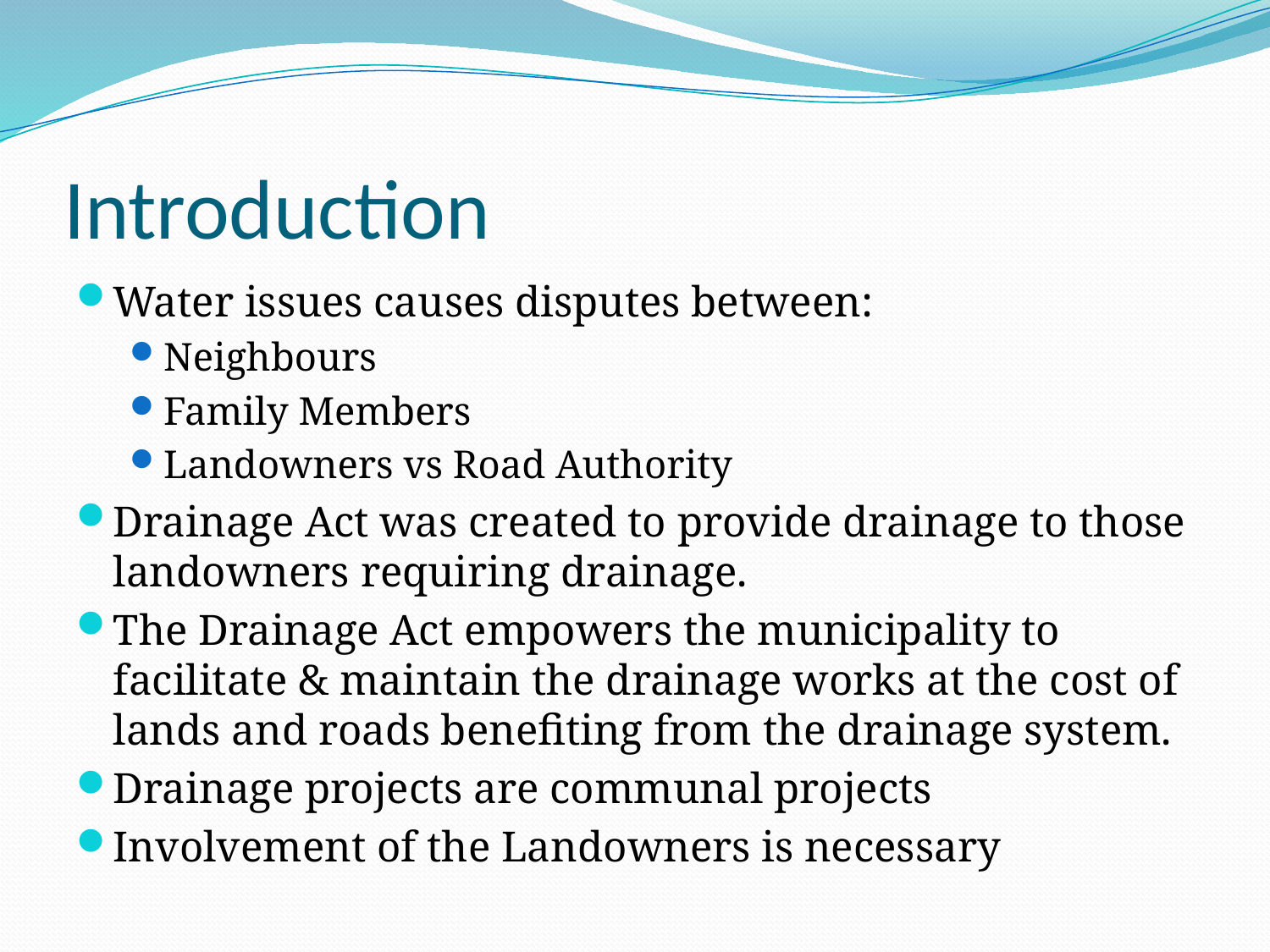

# Introduction
Water issues causes disputes between:
Neighbours
Family Members
Landowners vs Road Authority
Drainage Act was created to provide drainage to those landowners requiring drainage.
The Drainage Act empowers the municipality to facilitate & maintain the drainage works at the cost of lands and roads benefiting from the drainage system.
Drainage projects are communal projects
Involvement of the Landowners is necessary